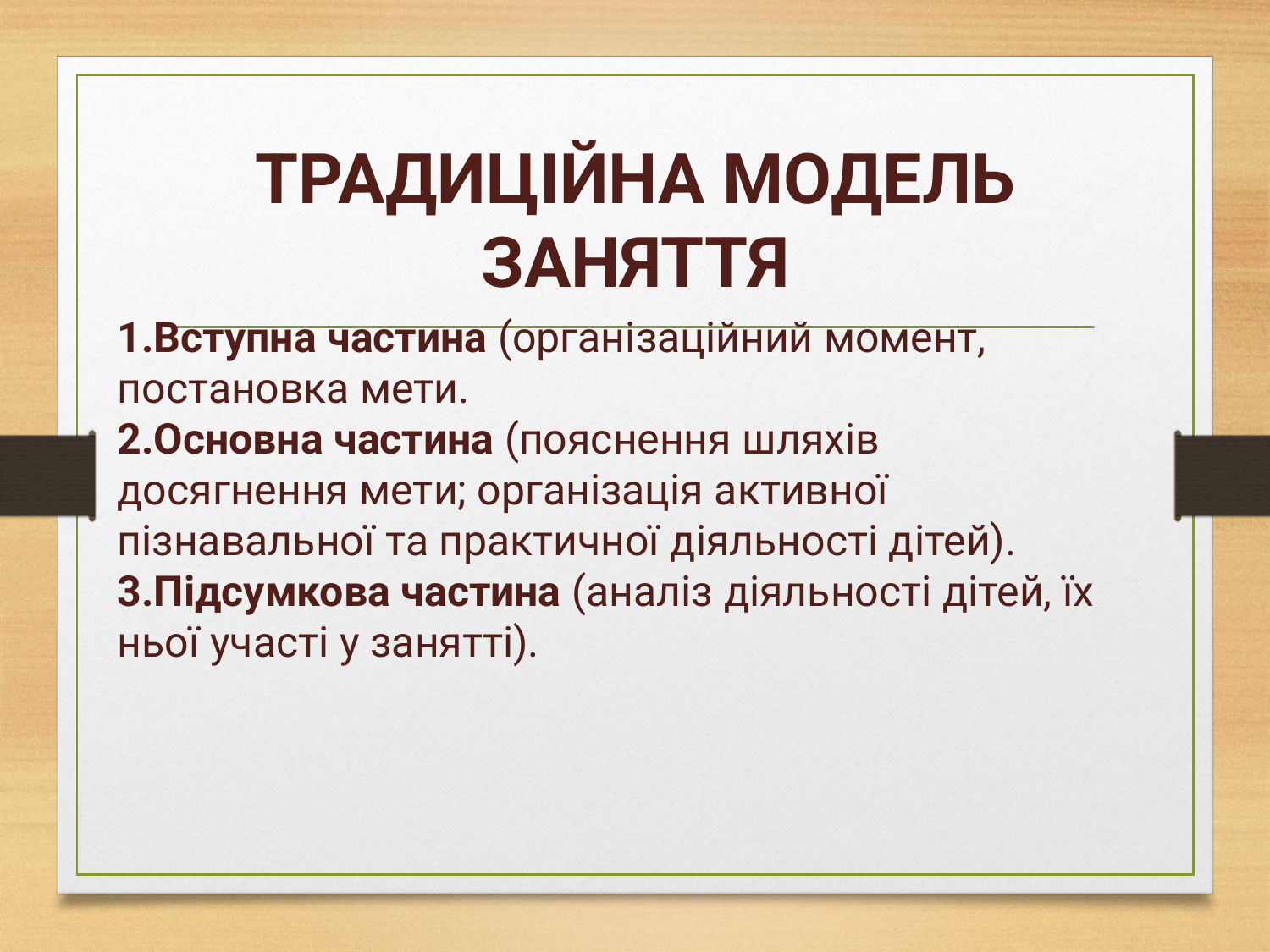

# ТРАДИЦІЙНА МОДЕЛЬ ЗАНЯТТЯ

Вступна частина (організаційний момент, постановка мети.
Основна частина (пояснення шляхів досягнення мети; організація активної пізнавальної та практичної діяльності дітей).
Підсумкова частина (аналіз діяльності дітей, їх­ньої участі у занятті).